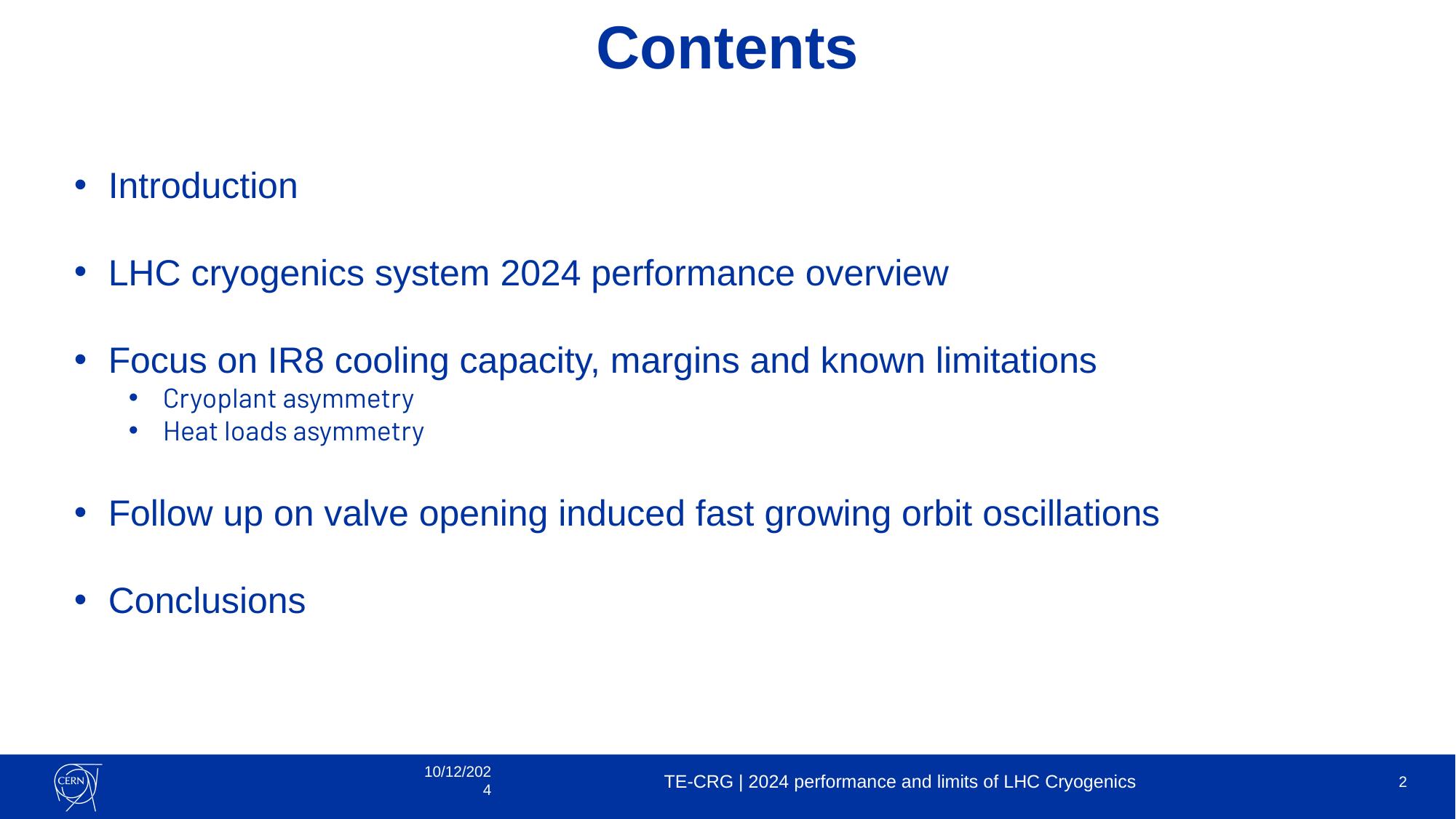

Contents
Introduction

LHC cryogenics system 2024 performance overview

Focus on IR8 cooling capacity, margins and known limitations
Cryoplant asymmetry
Heat loads asymmetry

Follow up on valve opening induced fast growing orbit oscillations

Conclusions
10/12/2024
TE-CRG | 2024 performance and limits of LHC Cryogenics
2